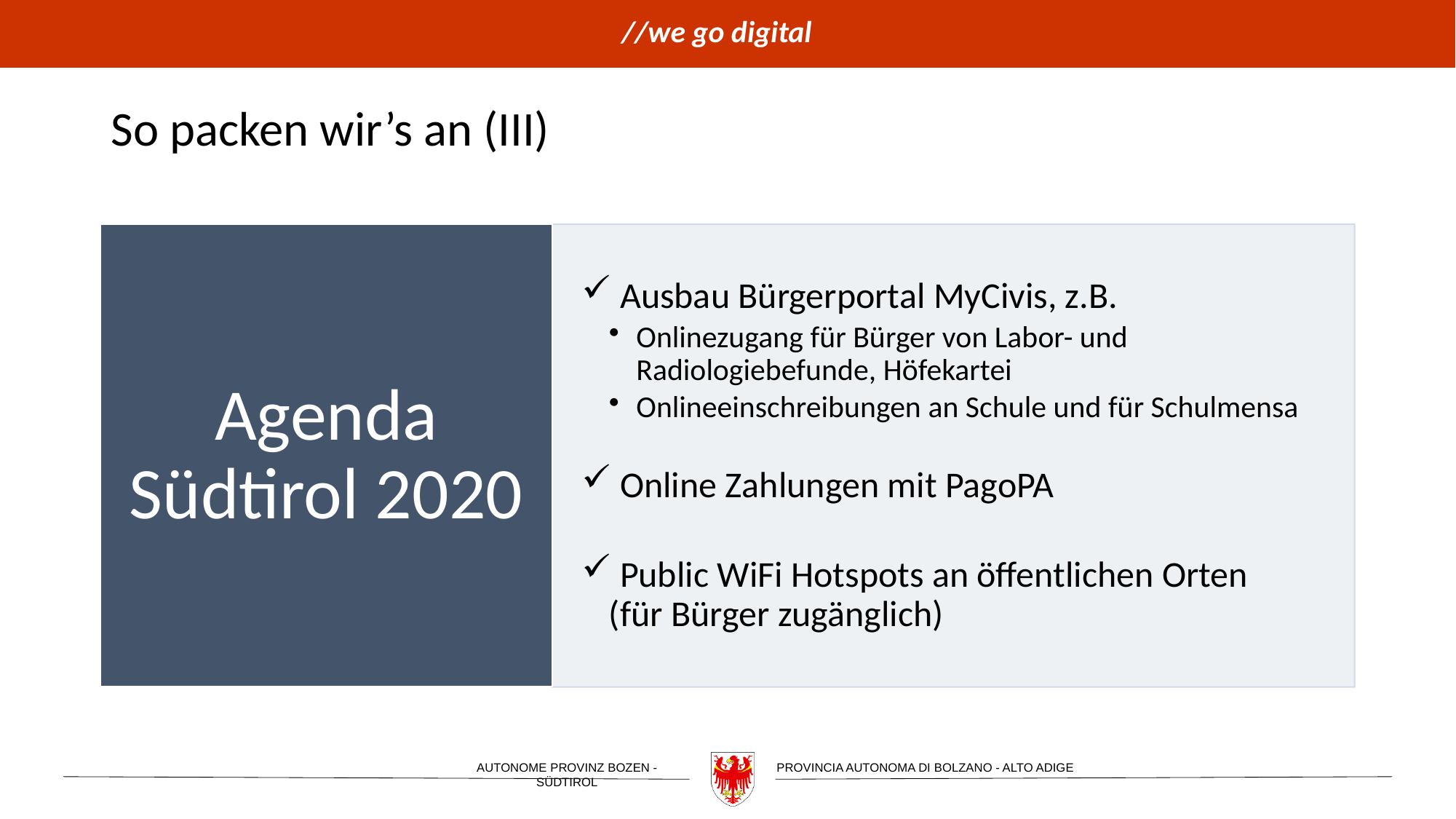

# So packen wir’s an (III)
 Ausbau Bürgerportal MyCivis, z.B.
Onlinezugang für Bürger von Labor- und Radiologiebefunde, Höfekartei
Onlineeinschreibungen an Schule und für Schulmensa

 Online Zahlungen mit PagoPA

 Public WiFi Hotspots an öffentlichen Orten
(für Bürger zugänglich)
Agenda Südtirol 2020